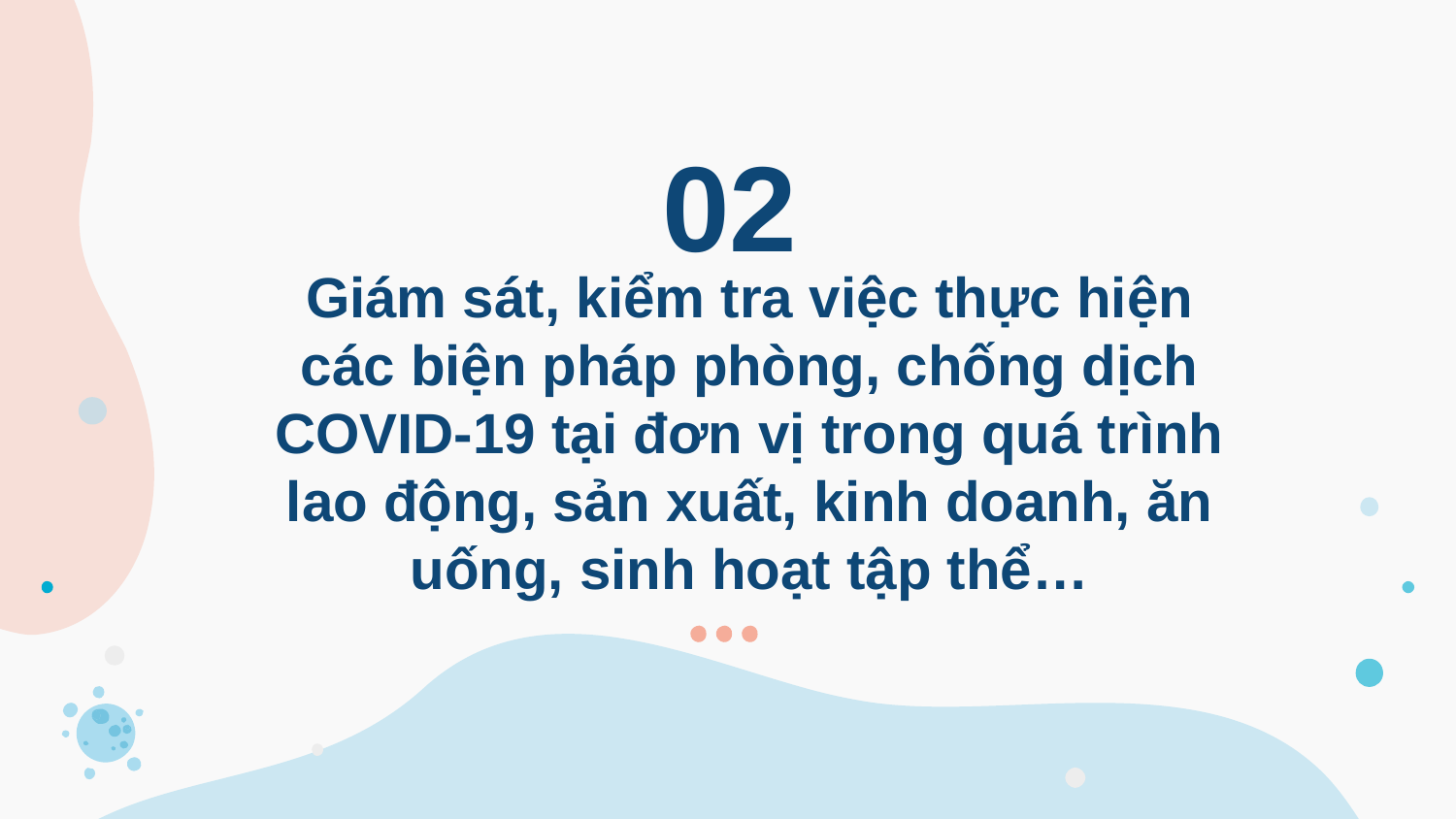

02
# Giám sát, kiểm tra việc thực hiện các biện pháp phòng, chống dịch COVID-19 tại đơn vị trong quá trình lao động, sản xuất, kinh doanh, ăn uống, sinh hoạt tập thể…